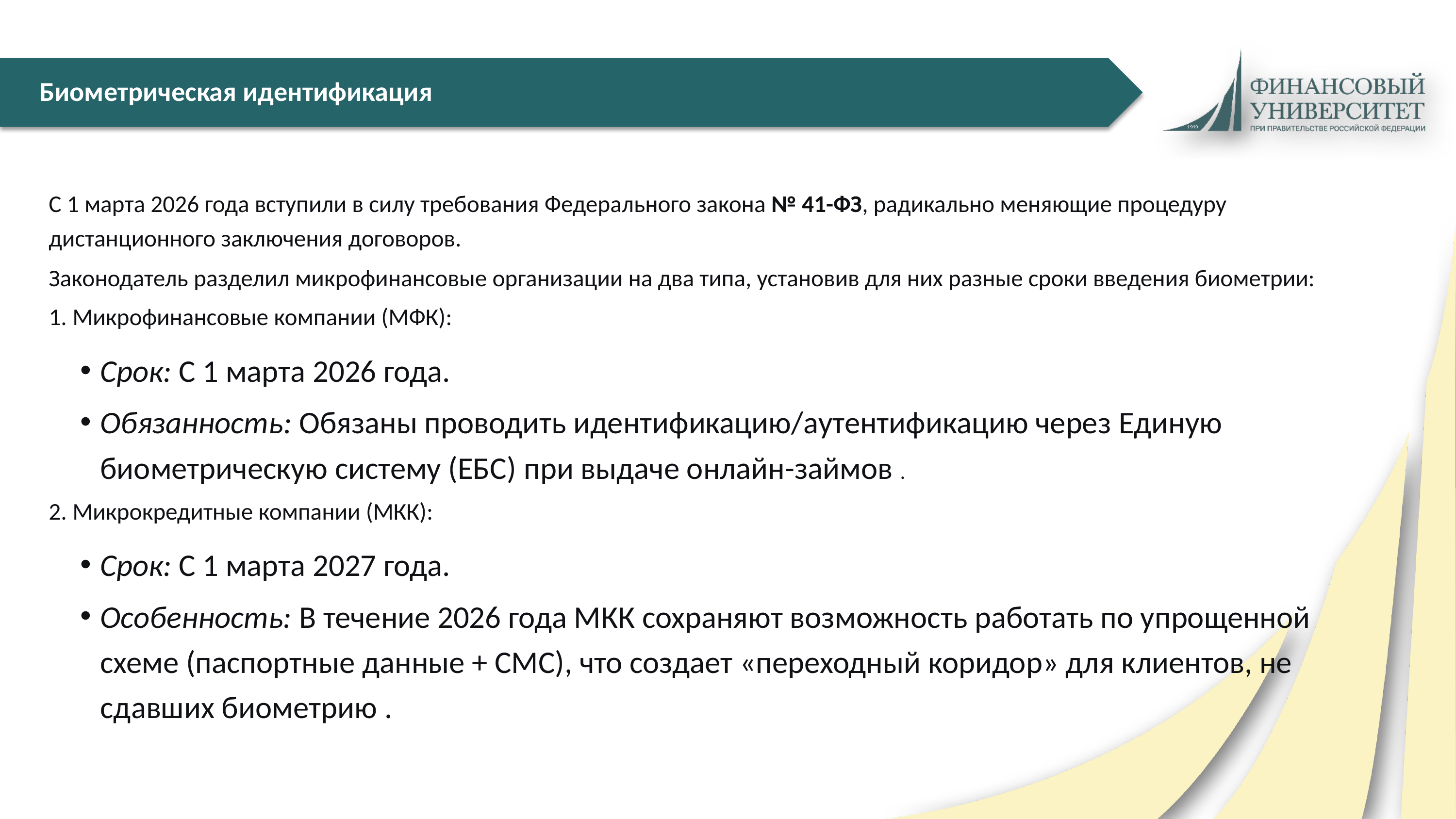

# Биометрическая идентификация
С 1 марта 2026 года вступили в силу требования Федерального закона № 41-ФЗ, радикально меняющие процедуру дистанционного заключения договоров.
Законодатель разделил микрофинансовые организации на два типа, установив для них разные сроки введения биометрии:
Микрофинансовые компании (МФК):
Срок: С 1 марта 2026 года.
Обязанность: Обязаны проводить идентификацию/аутентификацию через Единую биометрическую систему (ЕБС) при выдаче онлайн-займов .
Микрокредитные компании (МКК):
Срок: С 1 марта 2027 года.
Особенность: В течение 2026 года МКК сохраняют возможность работать по упрощенной схеме (паспортные данные + СМС), что создает «переходный коридор» для клиентов, не сдавших биометрию .